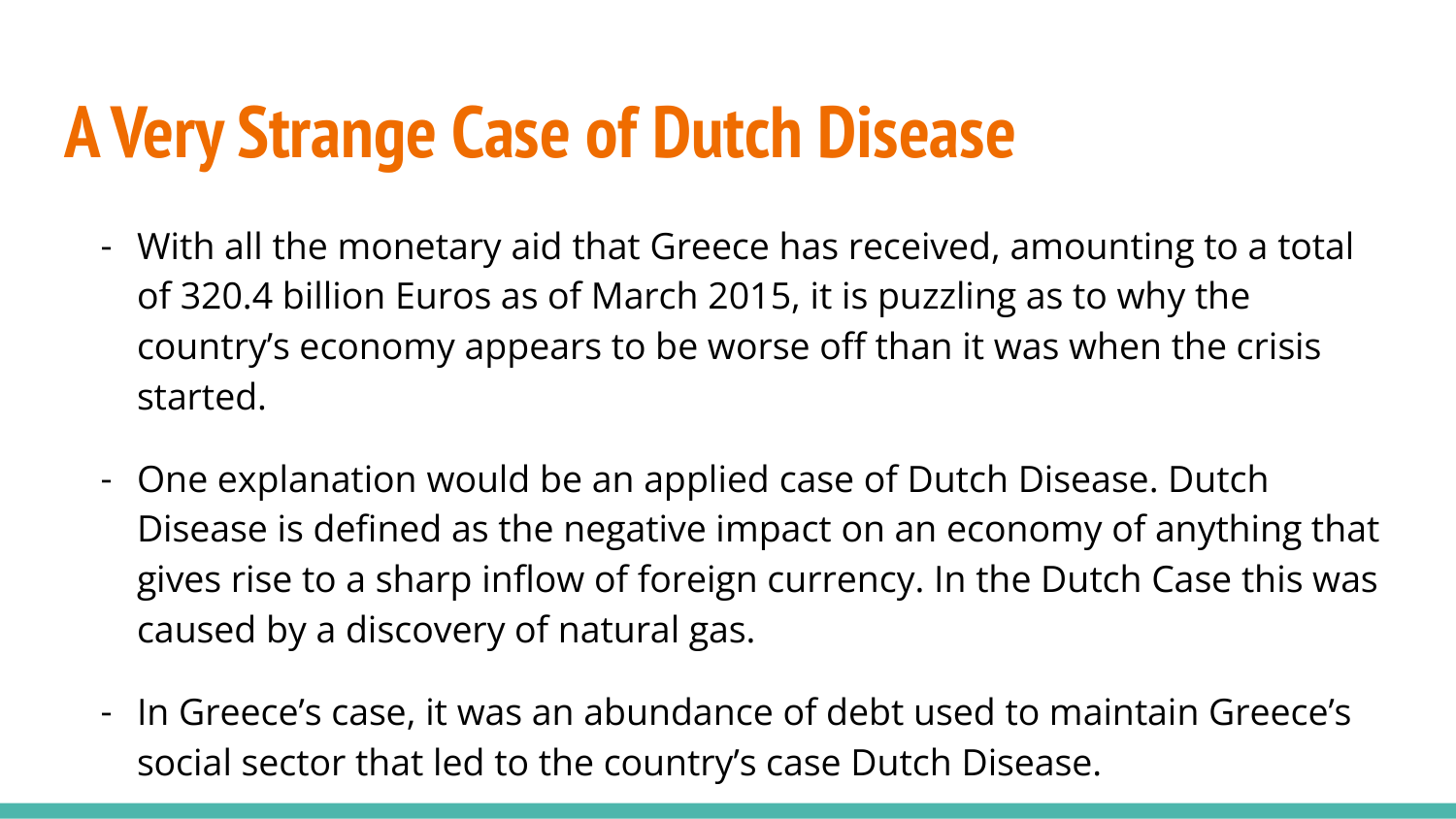

# A Very Strange Case of Dutch Disease
With all the monetary aid that Greece has received, amounting to a total of 320.4 billion Euros as of March 2015, it is puzzling as to why the country’s economy appears to be worse off than it was when the crisis started.
One explanation would be an applied case of Dutch Disease. Dutch Disease is defined as the negative impact on an economy of anything that gives rise to a sharp inflow of foreign currency. In the Dutch Case this was caused by a discovery of natural gas.
In Greece’s case, it was an abundance of debt used to maintain Greece’s social sector that led to the country’s case Dutch Disease.